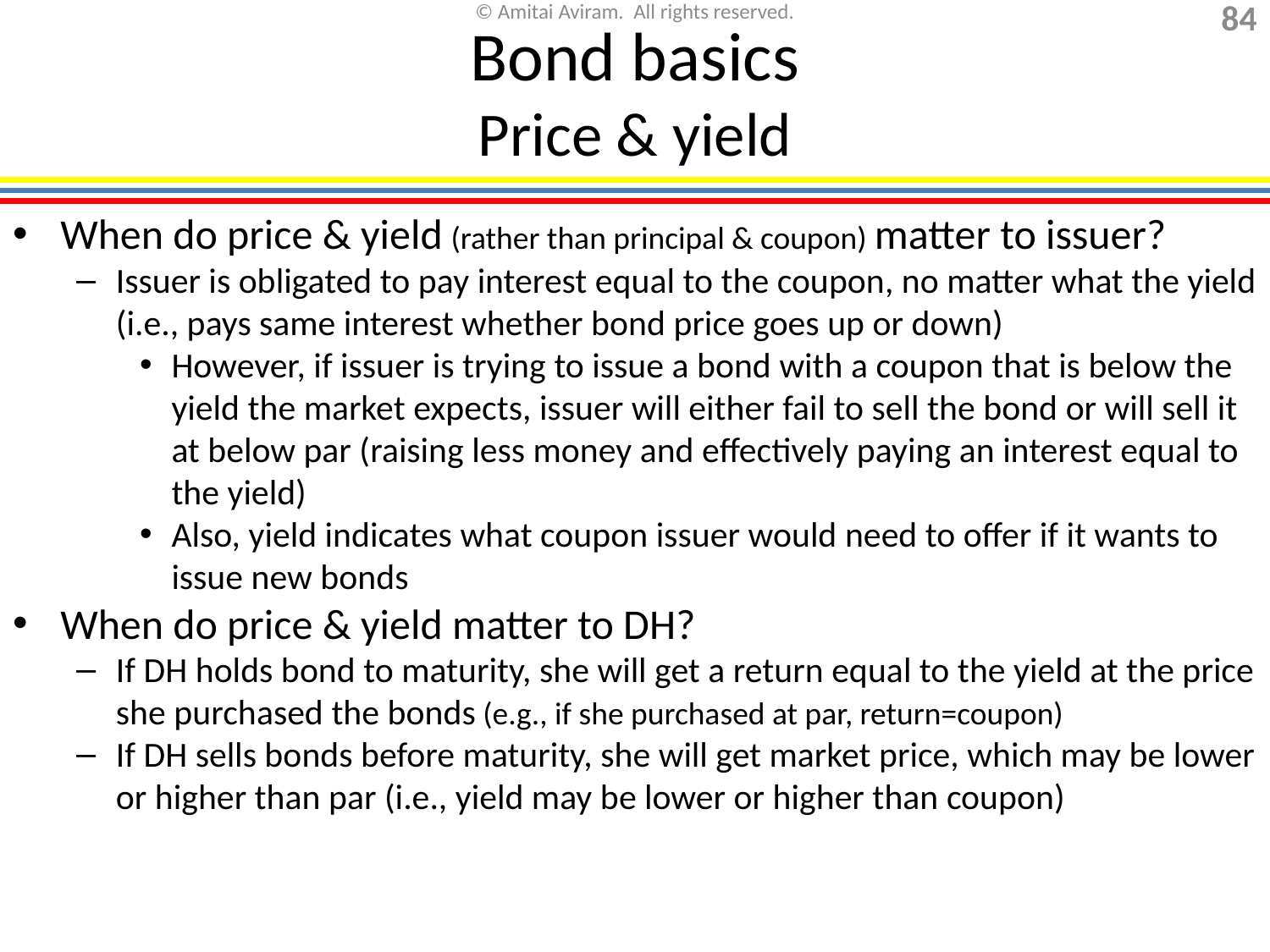

Bond basics
Price & yield
When do price & yield (rather than principal & coupon) matter to issuer?
Issuer is obligated to pay interest equal to the coupon, no matter what the yield (i.e., pays same interest whether bond price goes up or down)
However, if issuer is trying to issue a bond with a coupon that is below the yield the market expects, issuer will either fail to sell the bond or will sell it at below par (raising less money and effectively paying an interest equal to the yield)
Also, yield indicates what coupon issuer would need to offer if it wants to issue new bonds
When do price & yield matter to DH?
If DH holds bond to maturity, she will get a return equal to the yield at the price she purchased the bonds (e.g., if she purchased at par, return=coupon)
If DH sells bonds before maturity, she will get market price, which may be lower or higher than par (i.e., yield may be lower or higher than coupon)